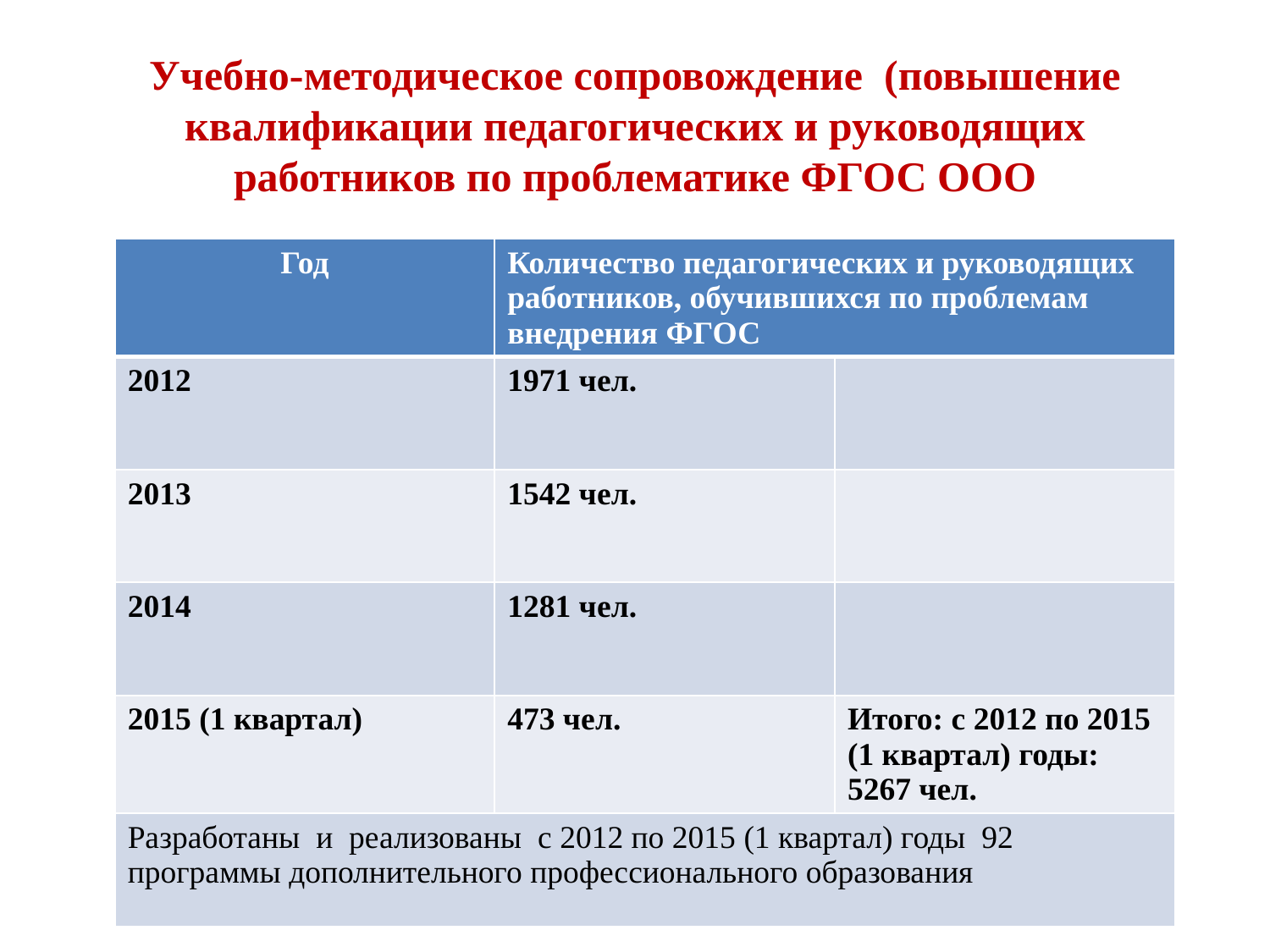

# Учебно-методическое сопровождение  (повышение квалификации педагогических и руководящих работников по проблематике ФГОС ООО
| Год | Количество педагогических и руководящих работников, обучившихся по проблемам внедрения ФГОС |  |
| --- | --- | --- |
| 2012 | 1971 чел. |  |
| 2013 | 1542 чел. |  |
| 2014 | 1281 чел. |  |
| 2015 (1 квартал) | 473 чел. | Итого: с 2012 по 2015 (1 квартал) годы: 5267 чел. |
| Разработаны и реализованы с 2012 по 2015 (1 квартал) годы 92 программы дополнительного профессионального образования |  |  |